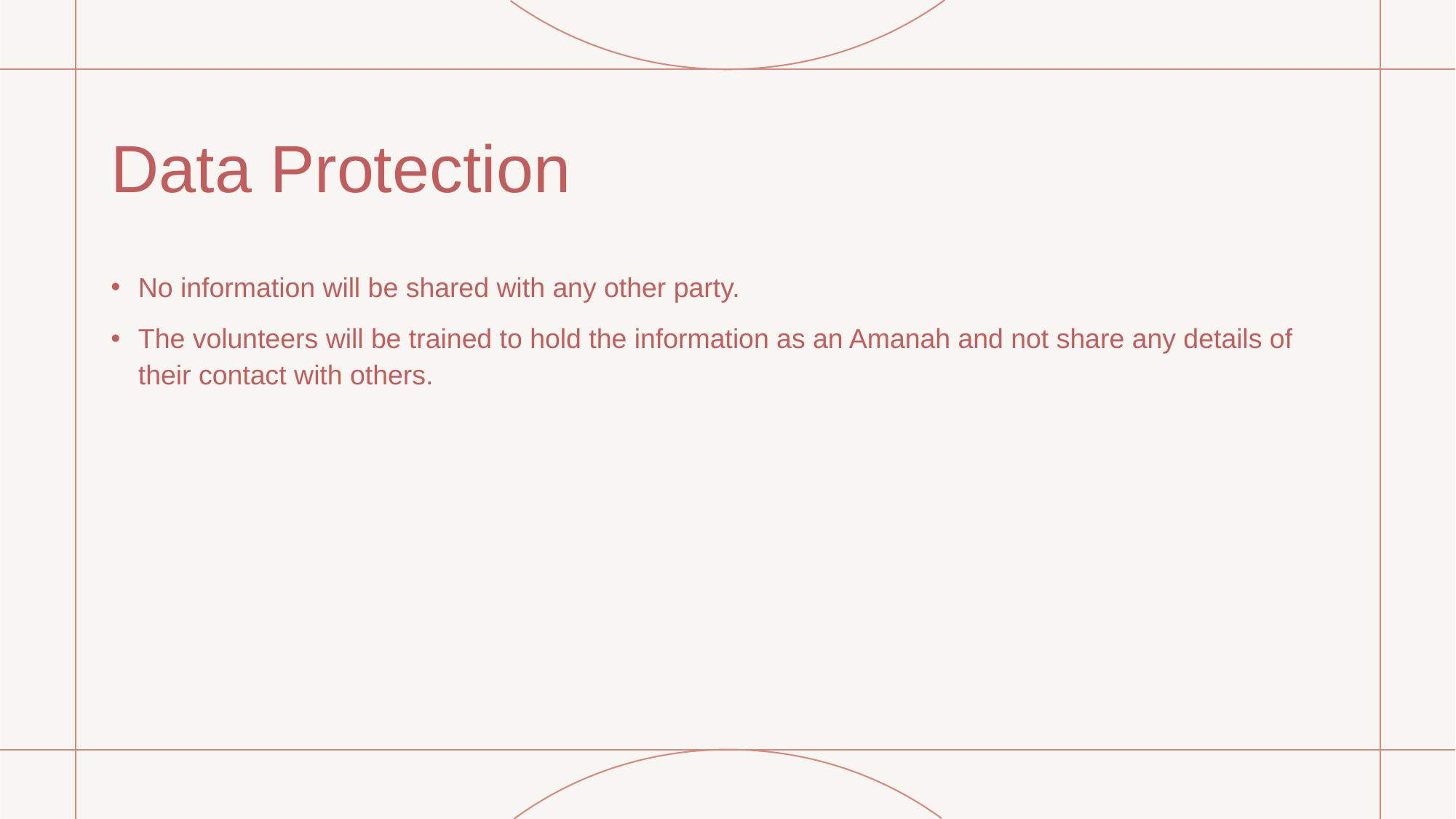

# Data Protection
No information will be shared with any other party.
The volunteers will be trained to hold the information as an Amanah and not share any details of their contact with others.